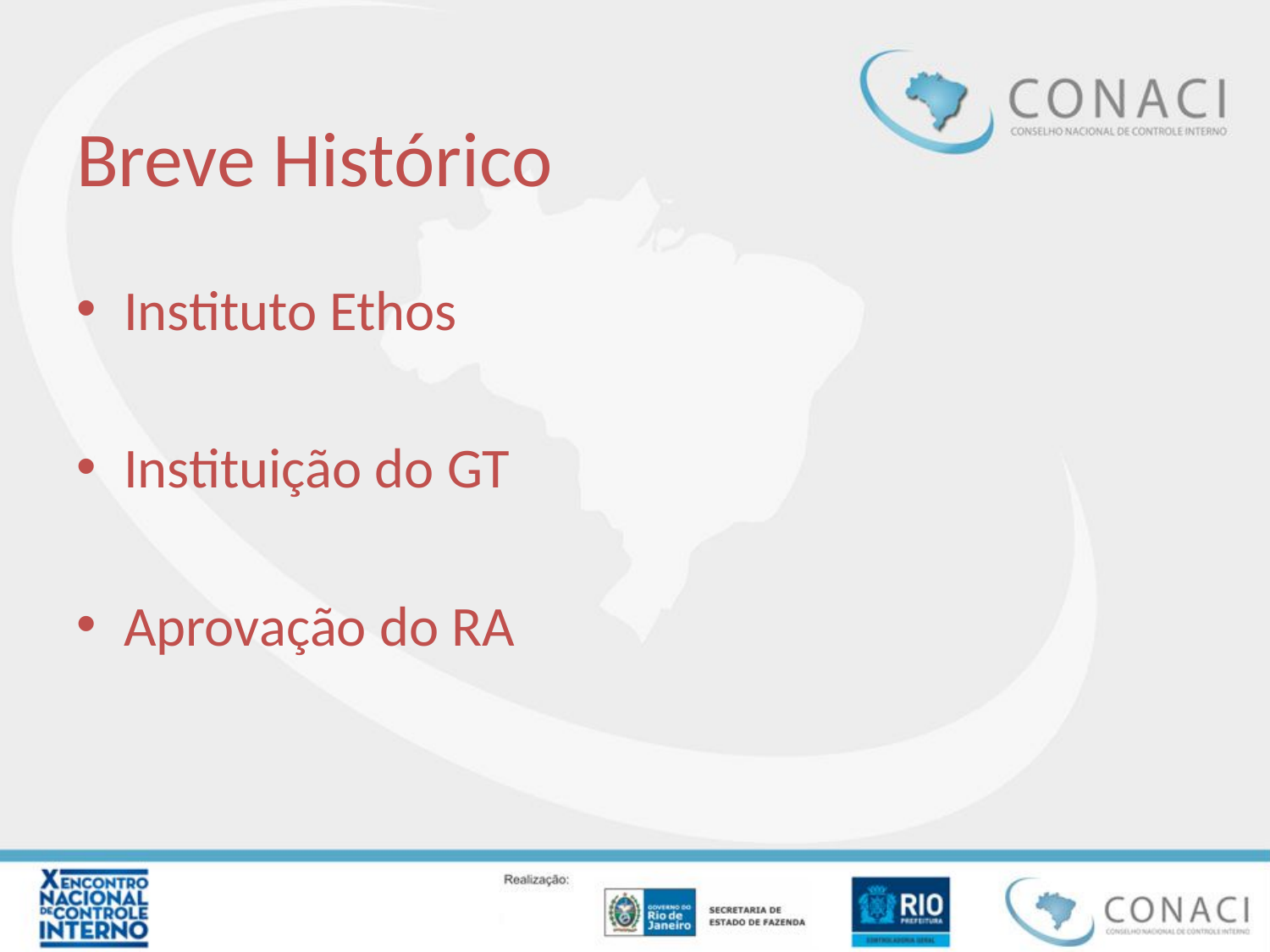

# Breve Histórico
Instituto Ethos

Instituição do GT

Aprovação do RA